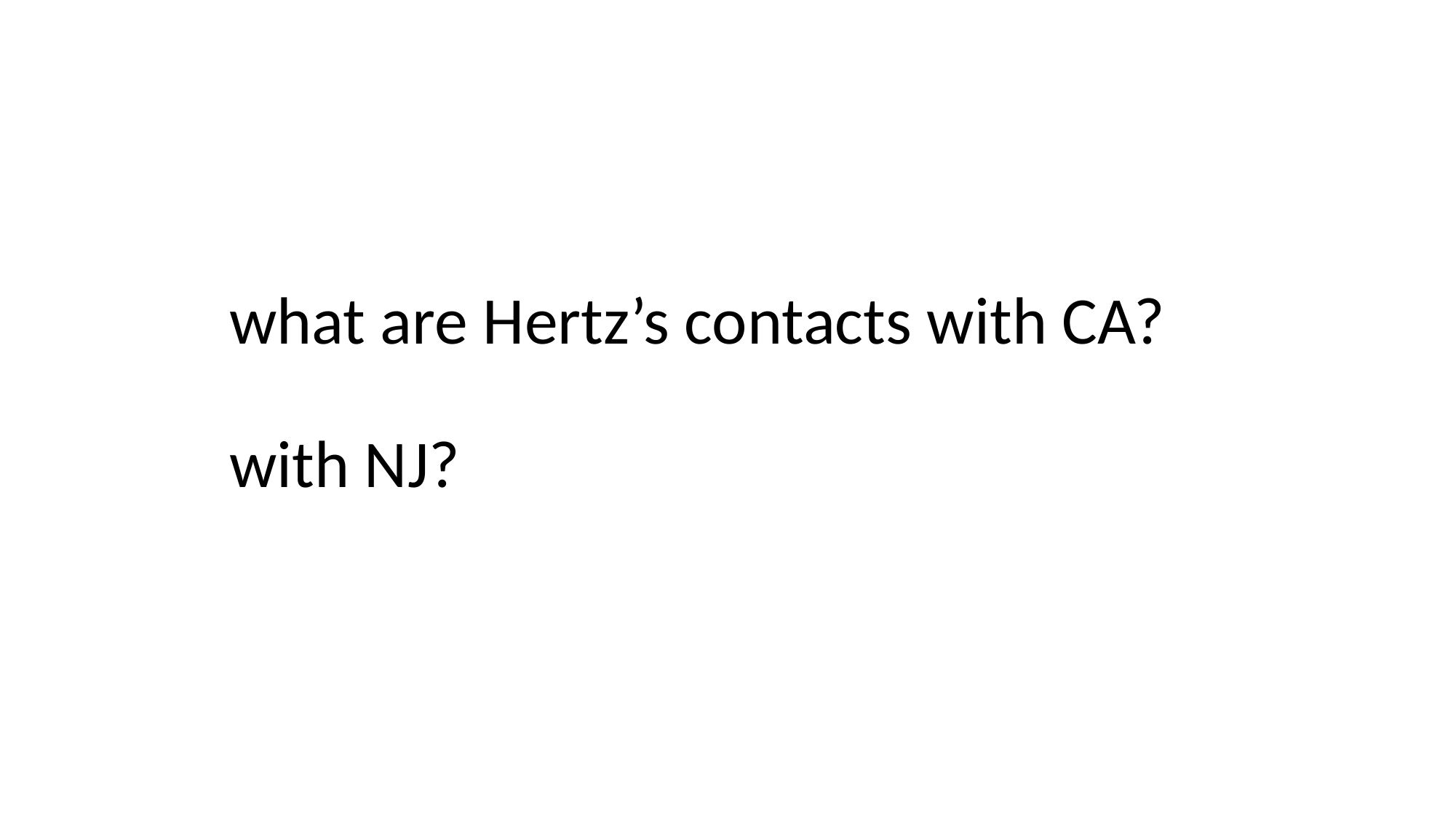

# what are Hertz’s contacts with CA? with NJ?